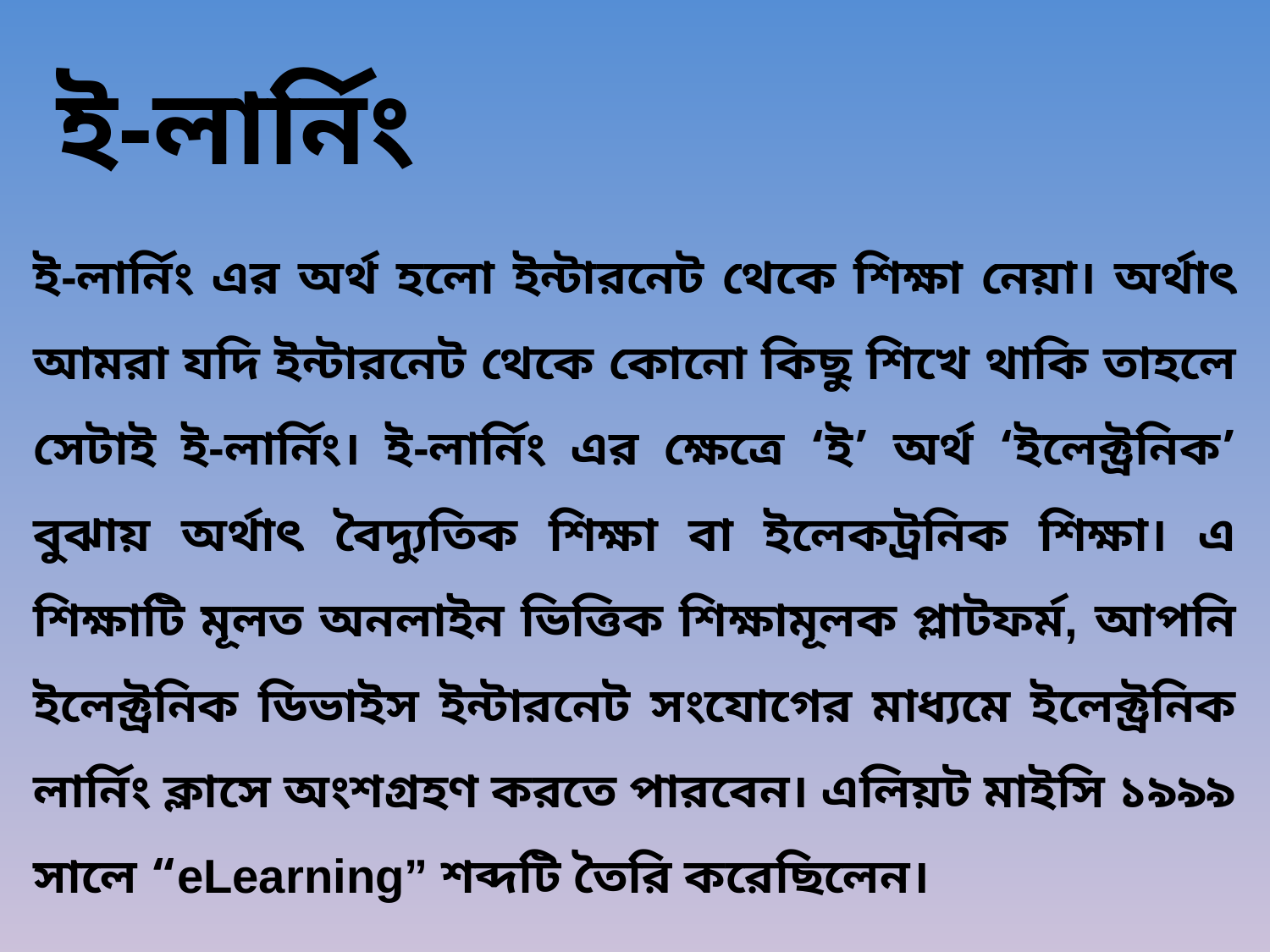

ই-লার্নিং
ই-লার্নিং এর অর্থ হলো ইন্টারনেট থেকে শিক্ষা নেয়া। অর্থাৎ আমরা যদি ইন্টারনেট থেকে কোনো কিছু শিখে থাকি তাহলে সেটাই ই-লার্নিং। ই-লার্নিং এর ক্ষেত্রে ‘ই’ অর্থ ‘ইলেক্ট্রনিক’ বুঝায় অর্থাৎ বৈদ্যুতিক শিক্ষা বা ইলেকট্রনিক শিক্ষা। এ শিক্ষাটি মূলত অনলাইন ভিত্তিক শিক্ষামূলক প্লাটফর্ম, আপনি ইলেক্ট্রনিক ডিভাইস ইন্টারনেট সংযোগের মাধ্যমে ইলেক্ট্রনিক লার্নিং ক্লাসে অংশগ্রহণ করতে পারবেন। এলিয়ট মাইসি ১৯৯৯ সালে “eLearning” শব্দটি তৈরি করেছিলেন।